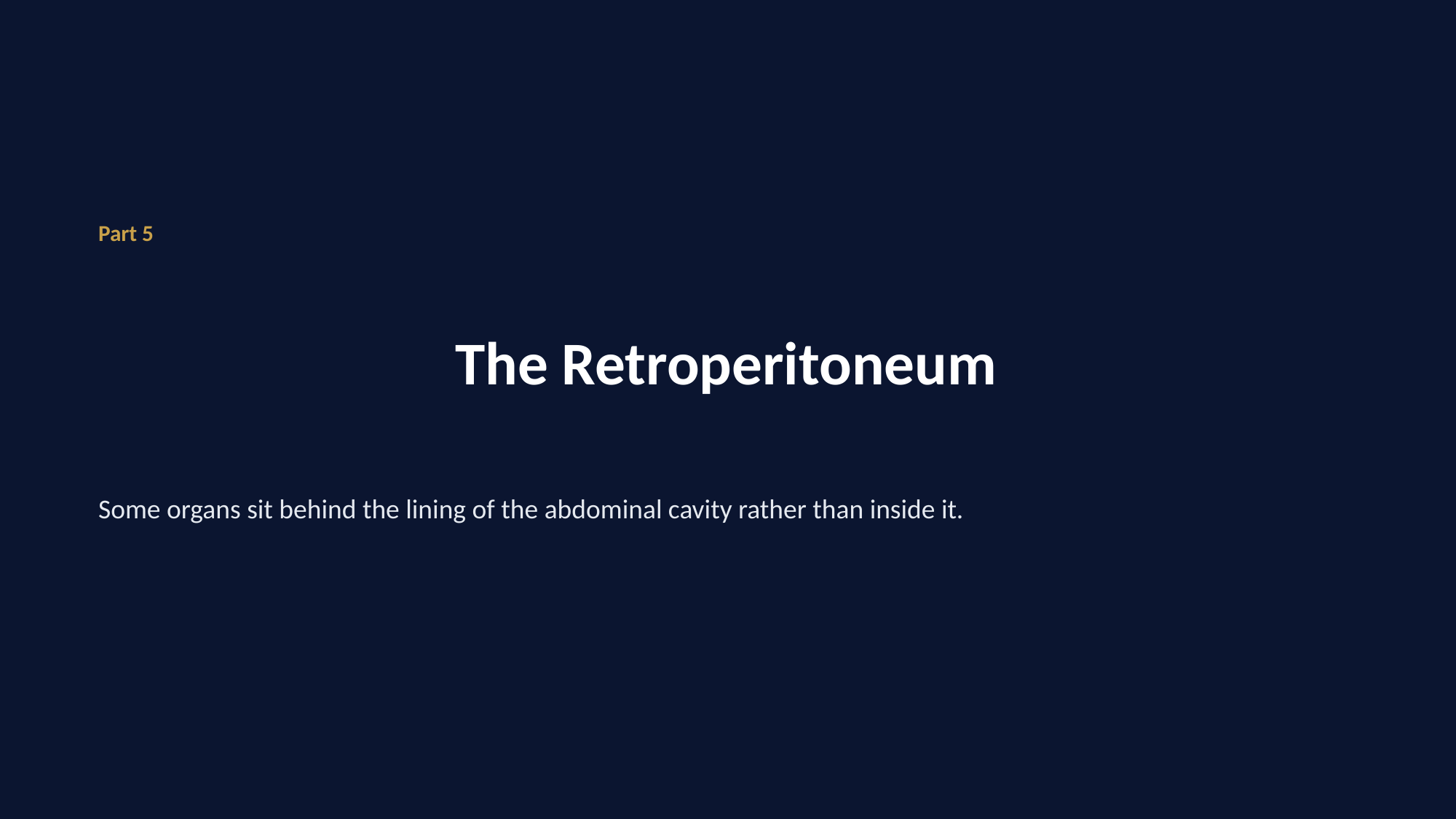

Part 5
# The Retroperitoneum
Some organs sit behind the lining of the abdominal cavity rather than inside it.